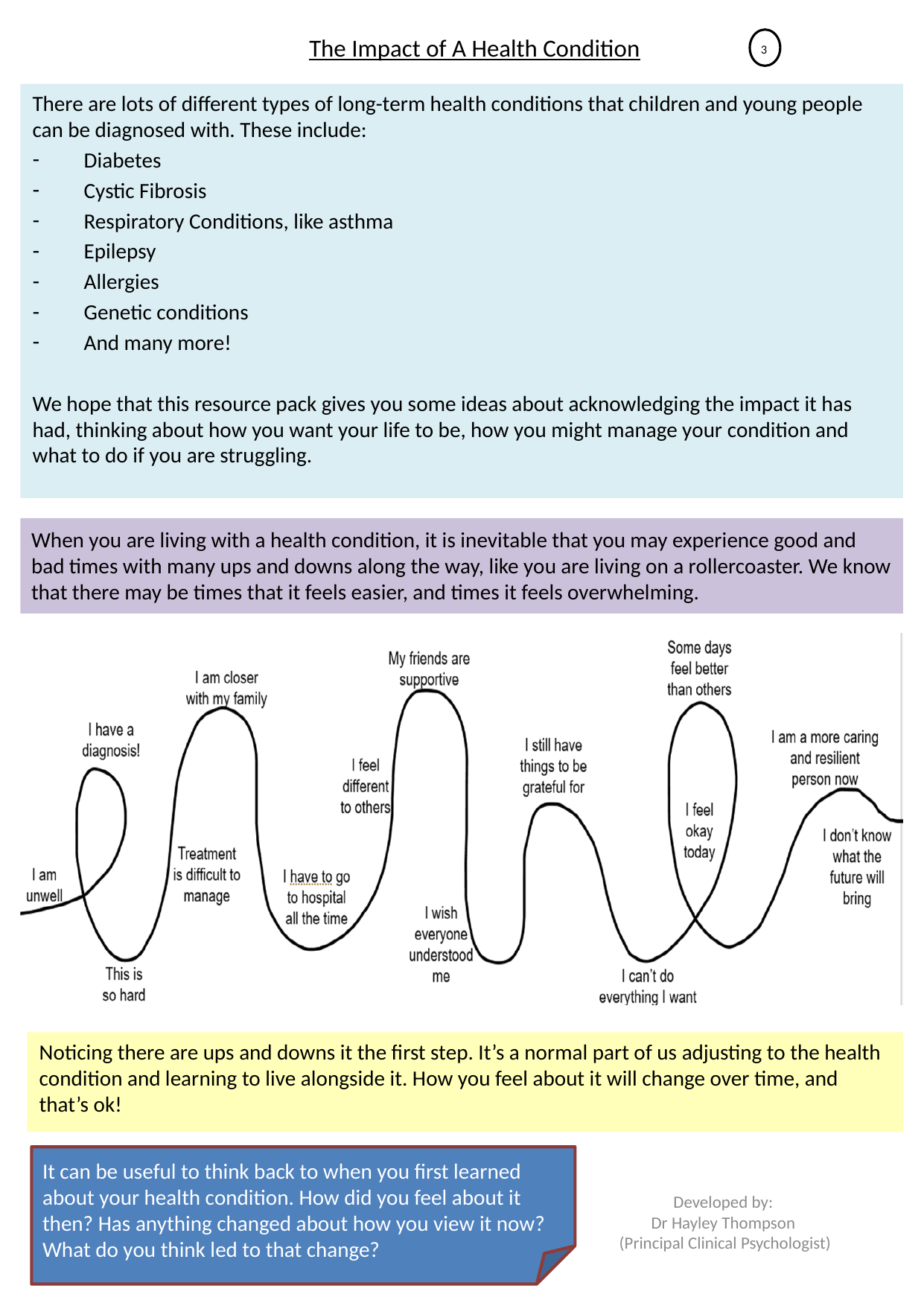

# The Impact of A Health Condition
3

There are lots of different types of long-term health conditions that children and young people can be diagnosed with. These include:
Diabetes
Cystic Fibrosis
Respiratory Conditions, like asthma
Epilepsy
Allergies
Genetic conditions
And many more!

We hope that this resource pack gives you some ideas about acknowledging the impact it has had, thinking about how you want your life to be, how you might manage your condition and what to do if you are struggling.

When you are living with a health condition, it is inevitable that you may experience good and bad times with many ups and downs along the way, like you are living on a rollercoaster. We know that there may be times that it feels easier, and times it feels overwhelming.

Noticing there are ups and downs it the first step. It’s a normal part of us adjusting to the health condition and learning to live alongside it. How you feel about it will change over time, and that’s ok!

It can be useful to think back to when you first learned about your health condition. How did you feel about it then? Has anything changed about how you view it now? What do you think led to that change?
Developed by:
Dr Hayley Thompson
(Principal Clinical Psychologist)